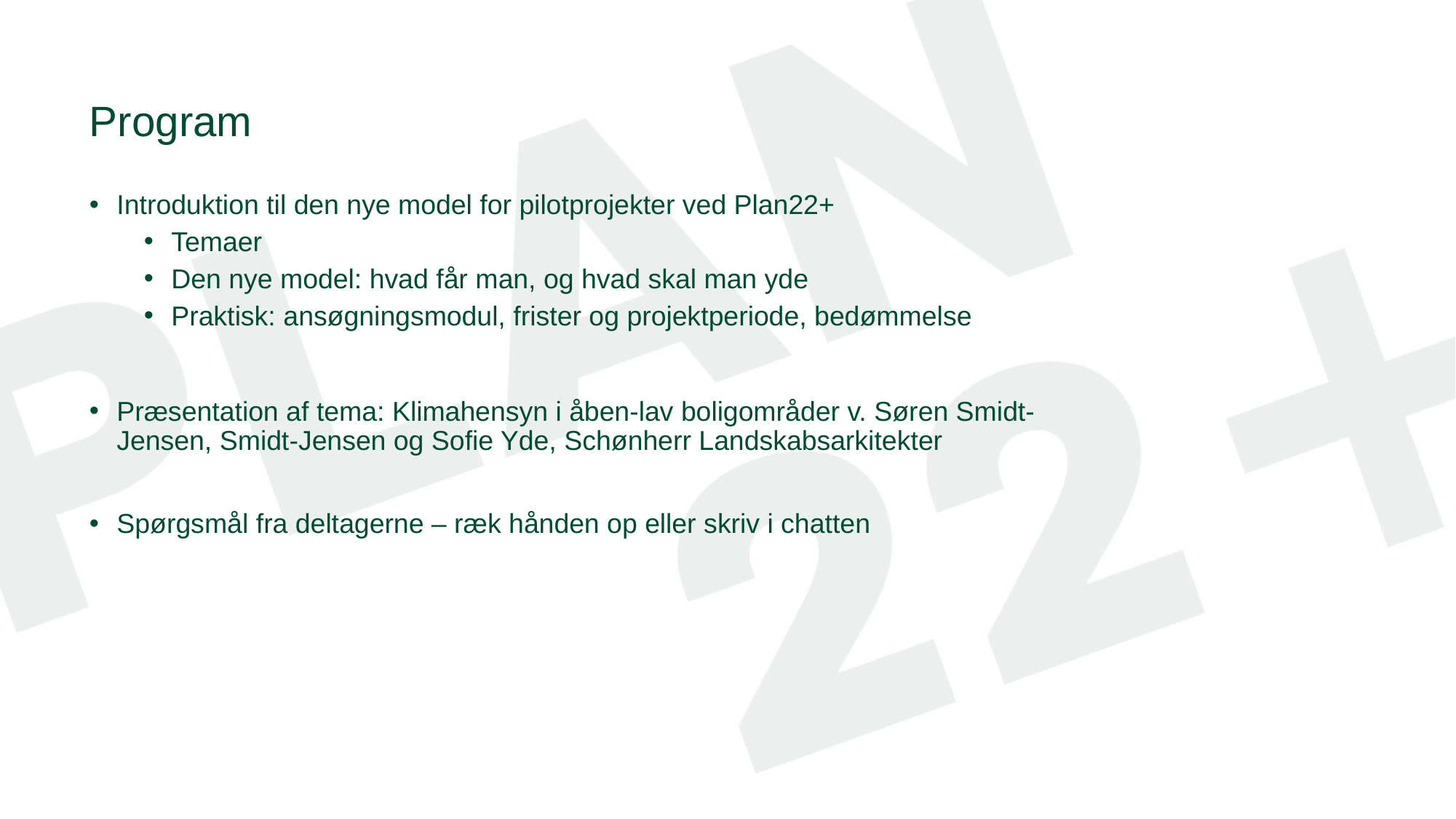

# Program
Introduktion til den nye model for pilotprojekter ved Plan22+
Temaer
Den nye model: hvad får man, og hvad skal man yde
Praktisk: ansøgningsmodul, frister og projektperiode, bedømmelse

Præsentation af tema: Klimahensyn i åben-lav boligområder v. Søren Smidt-Jensen, Smidt-Jensen og Sofie Yde, Schønherr Landskabsarkitekter

Spørgsmål fra deltagerne – ræk hånden op eller skriv i chatten
2